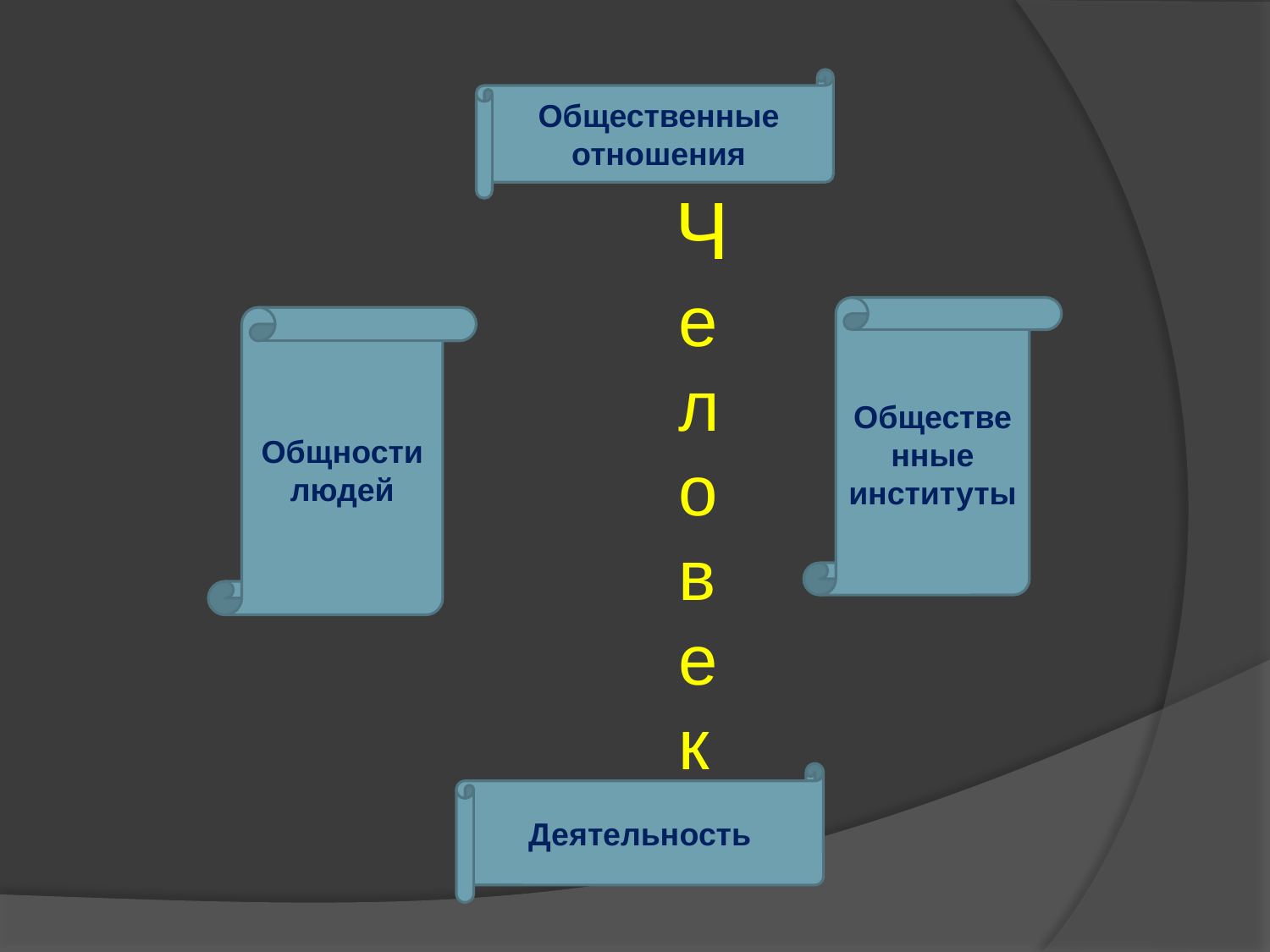

# Ч е л о в е к
Общественные отношения
Общественные институты
Общности людей
Деятельность